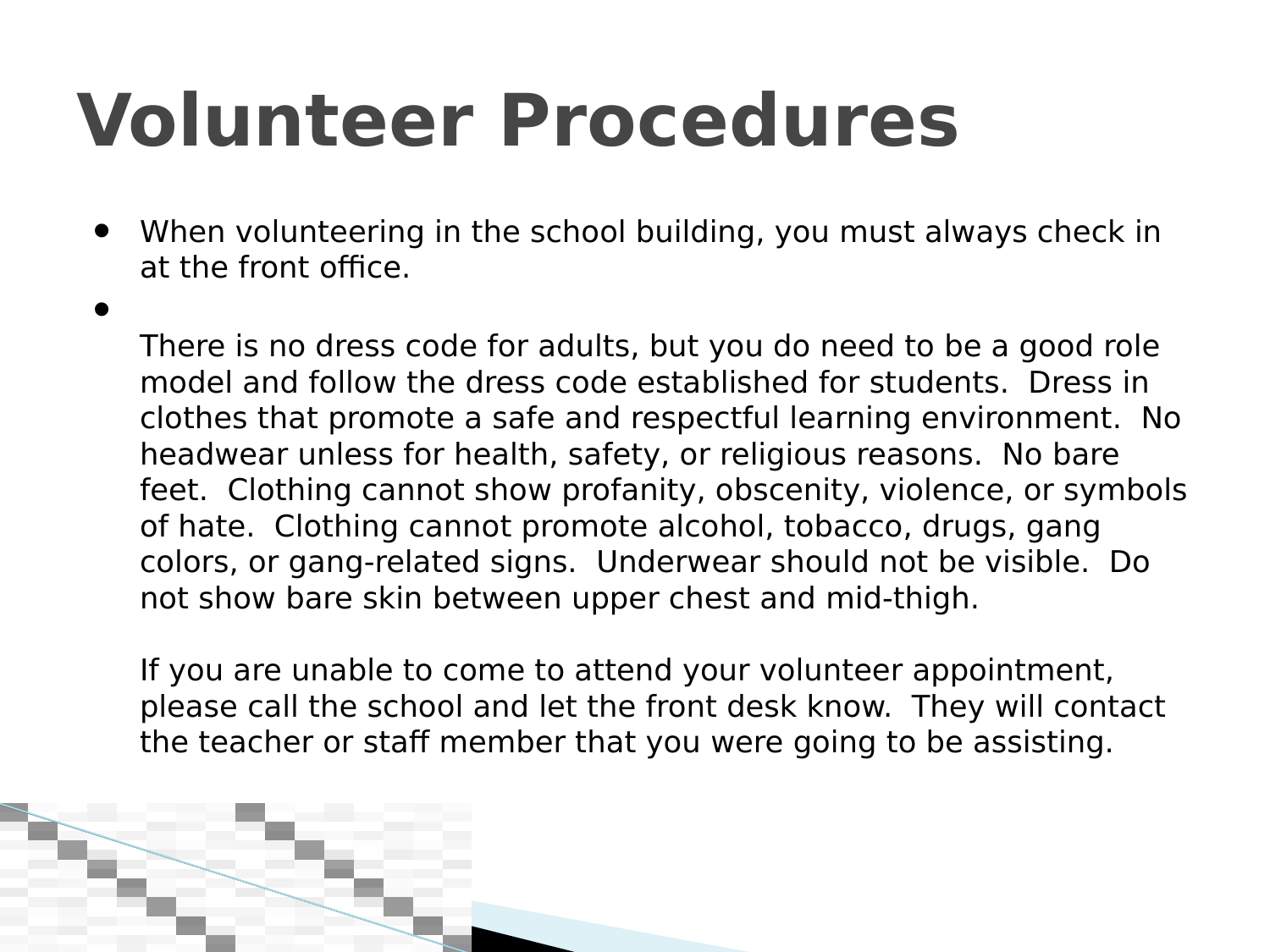

# Volunteer Procedures
When volunteering in the school building, you must always check in at the front office.
There is no dress code for adults, but you do need to be a good role model and follow the dress code established for students.  Dress in clothes that promote a safe and respectful learning environment.  No headwear unless for health, safety, or religious reasons.  No bare feet.  Clothing cannot show profanity, obscenity, violence, or symbols of hate.  Clothing cannot promote alcohol, tobacco, drugs, gang colors, or gang-related signs.  Underwear should not be visible.  Do not show bare skin between upper chest and mid-thigh. 
If you are unable to come to attend your volunteer appointment, please call the school and let the front desk know.  They will contact the teacher or staff member that you were going to be assisting.